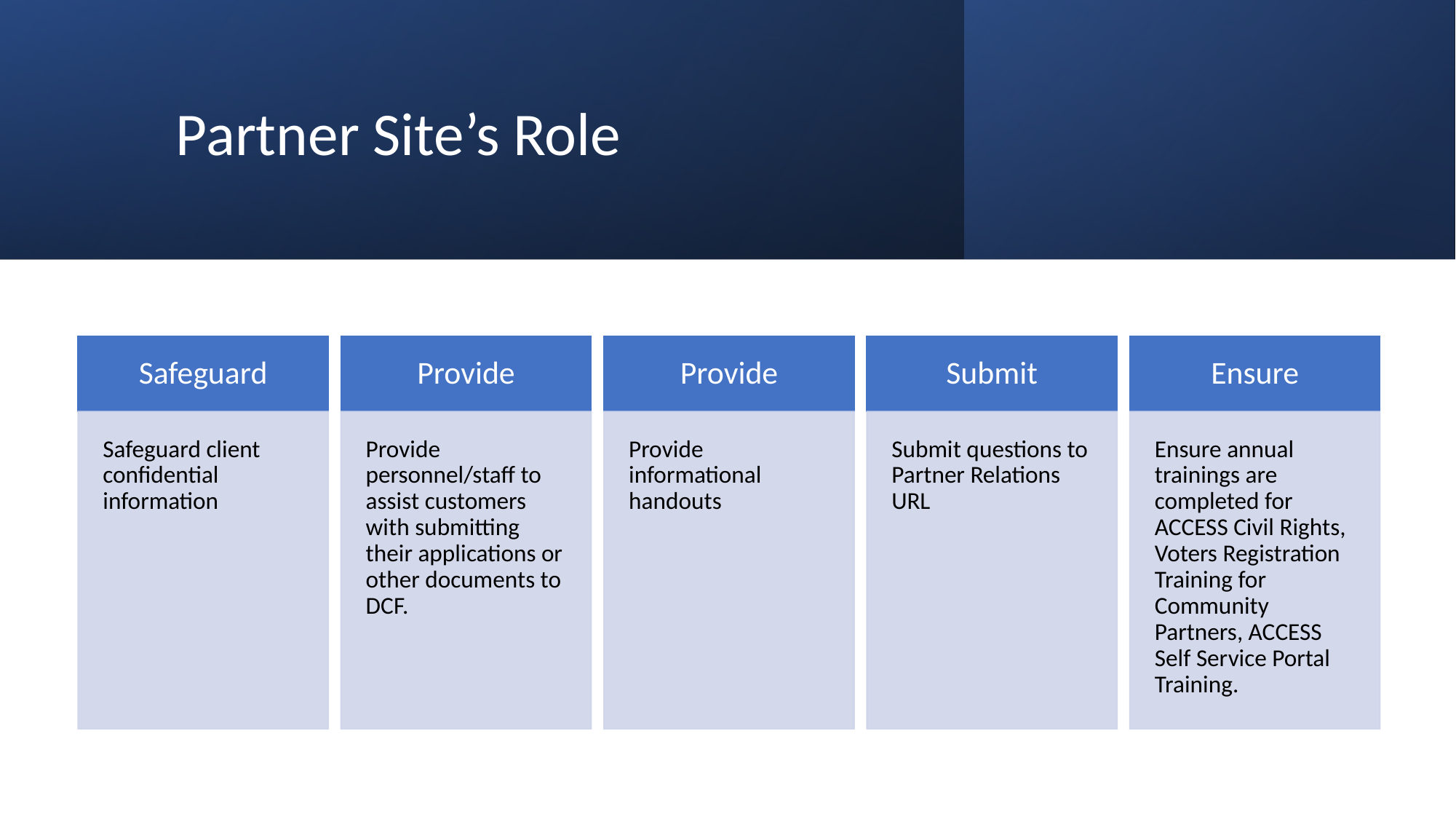

# Partner Site’s Role
Safeguard
Safeguard client confidential information
Provide
Provide personnel/staff to assist customers with submitting their applications or other documents to DCF.
Provide
Provide informational handouts
Submit
Submit questions to Partner Relations URL
Ensure
Ensure annual trainings are completed for ACCESS Civil Rights, Voters Registration Training for Community Partners, ACCESS Self Service Portal Training.